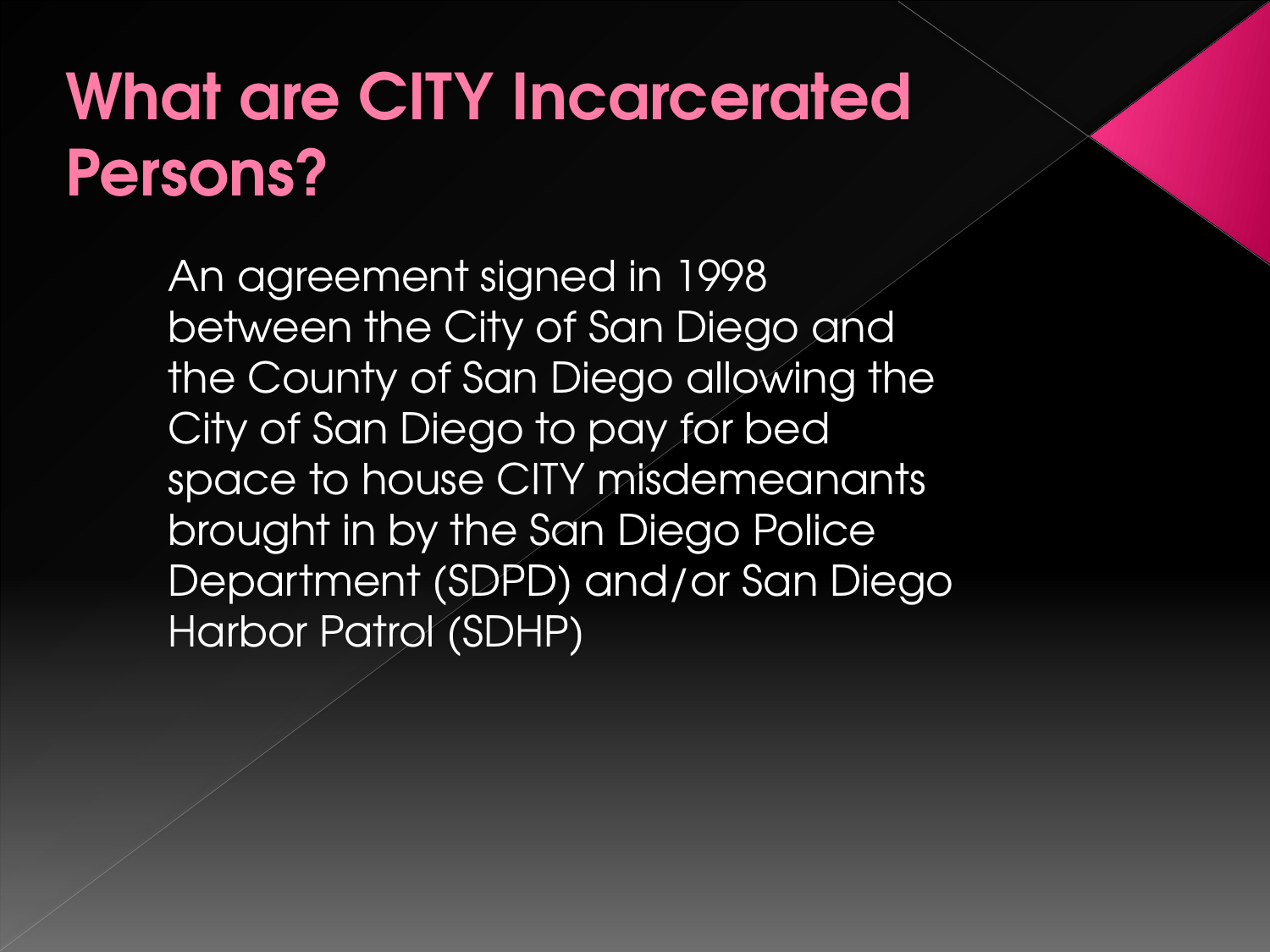

# What are CITY Incarcerated Persons?
An agreement signed in 1998 between the City of San Diego and the County of San Diego allowing the City of San Diego to pay for bed space to house CITY misdemeanants brought in by the San Diego Police Department (SDPD) and/or San Diego Harbor Patrol (SDHP)